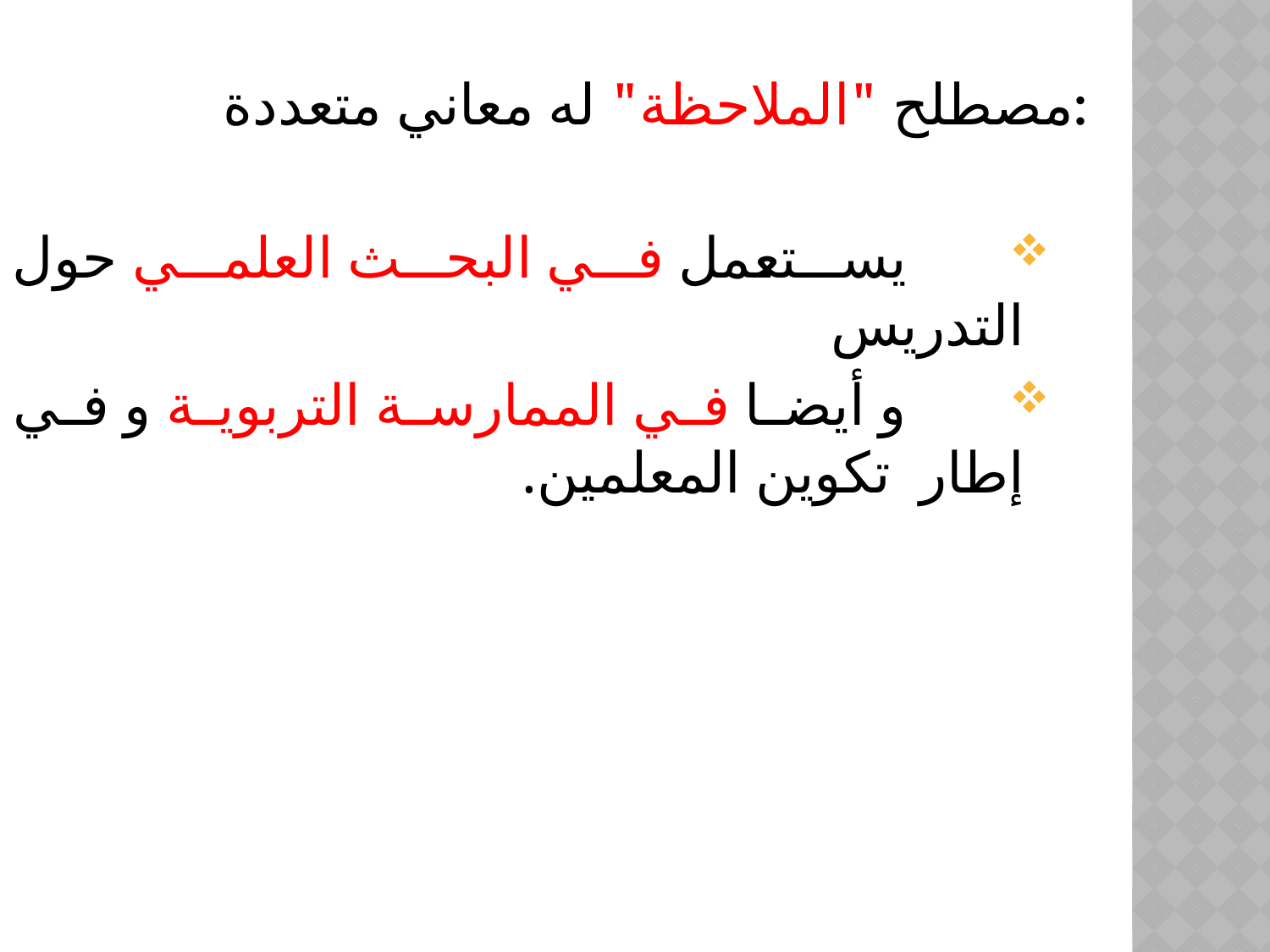

مصطلح "الملاحظة" له معاني متعددة:

       يستعمل في البحث العلمي حول التدريس
       و أيضا في الممارسة التربوية و في إطار  تكوين المعلمين.